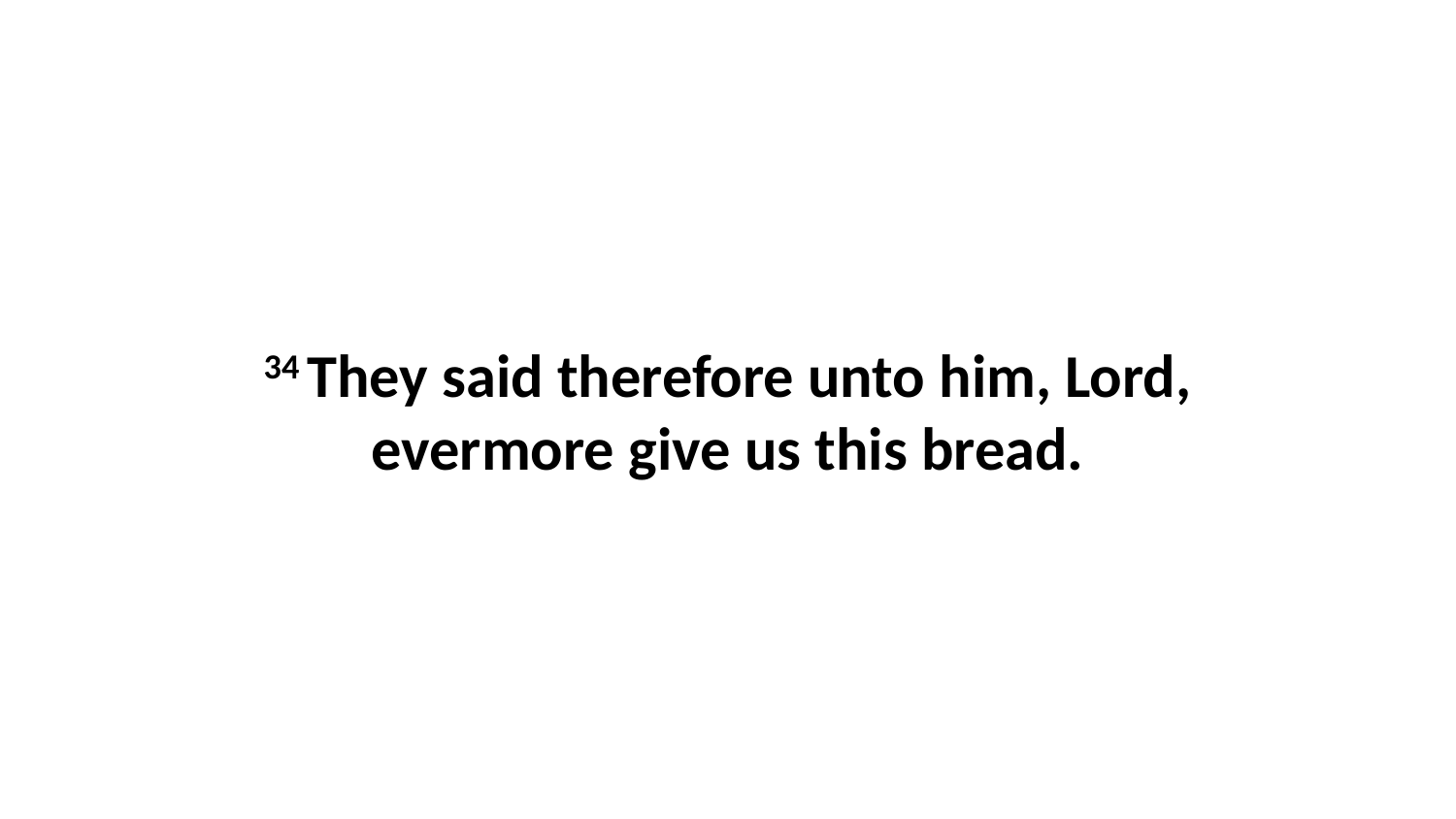

34 They said therefore unto him, Lord, evermore give us this bread.